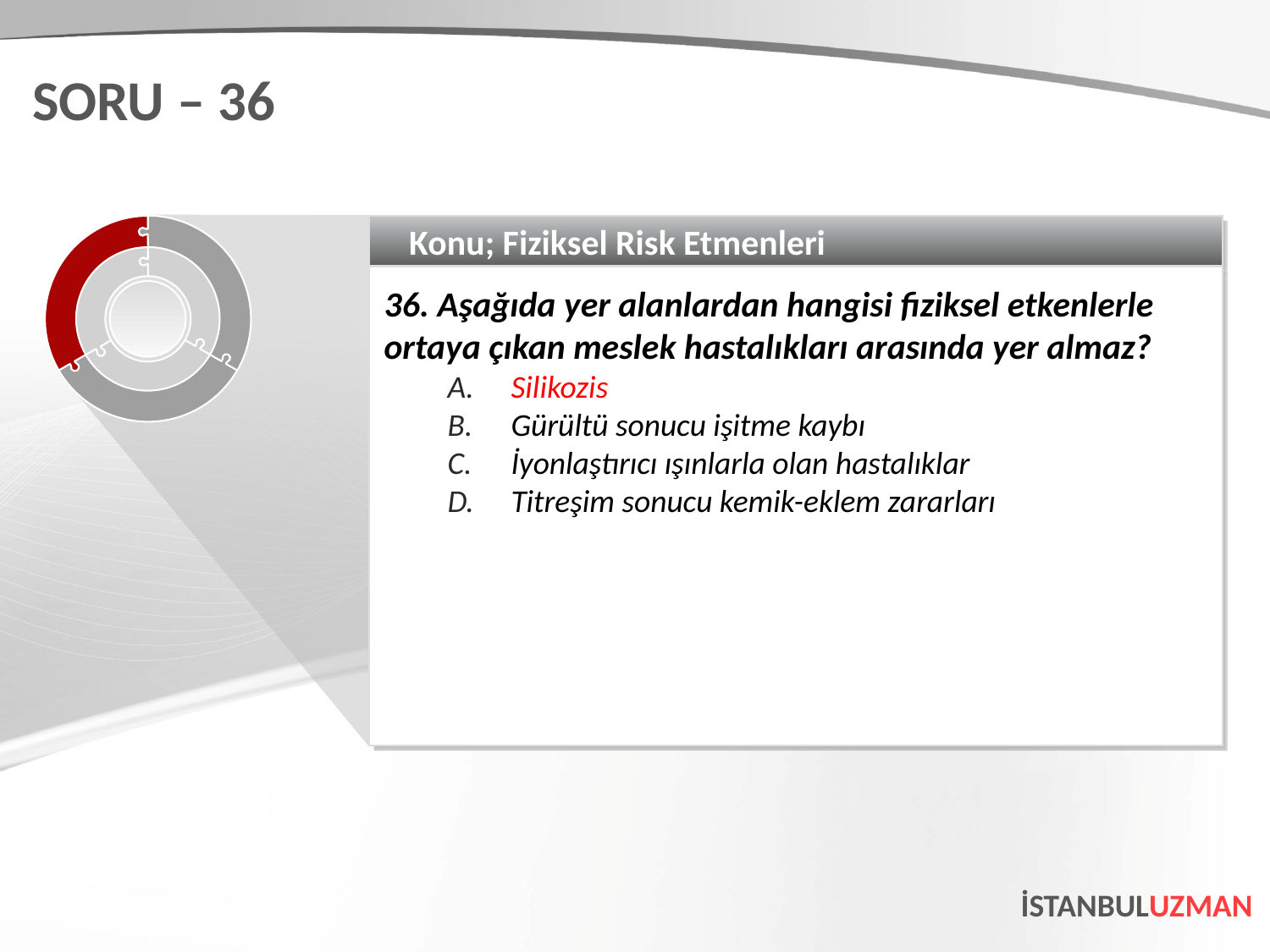

SORU – 36

Konu; Fiziksel Risk Etmenleri
36. Aşağıda yer alanlardan hangisi fiziksel etkenlerle ortaya çıkan meslek hastalıkları arasında yer almaz?
Silikozis
Gürültü sonucu işitme kaybı
İyonlaştırıcı ışınlarla olan hastalıklar
Titreşim sonucu kemik-eklem zararları
İSTANBULUZMAN